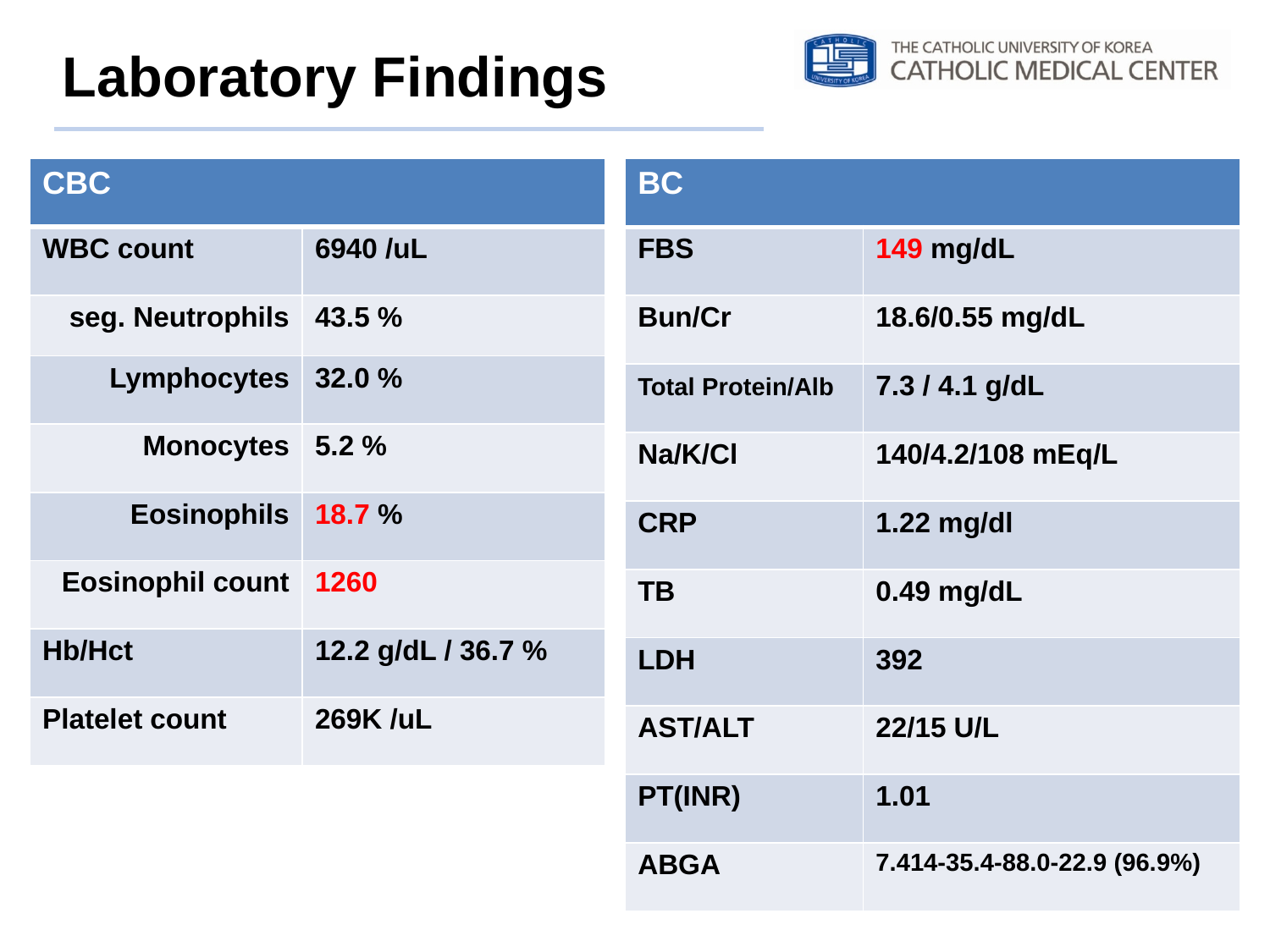

# Laboratory Findings
| CBC |  |
| --- | --- |
| WBC count | 6940 /uL |
| seg. Neutrophils | 43.5 % |
| Lymphocytes | 32.0 % |
| Monocytes | 5.2 % |
| Eosinophils | 18.7 % |
| Eosinophil count | 1260 |
| Hb/Hct | 12.2 g/dL / 36.7 % |
| Platelet count | 269K /uL |
| BC |  |
| --- | --- |
| FBS | 149 mg/dL |
| Bun/Cr | 18.6/0.55 mg/dL |
| Total Protein/Alb | 7.3 / 4.1 g/dL |
| Na/K/Cl | 140/4.2/108 mEq/L |
| CRP | 1.22 mg/dl |
| TB | 0.49 mg/dL |
| LDH | 392 |
| AST/ALT | 22/15 U/L |
| PT(INR) | 1.01 |
| ABGA | 7.414-35.4-88.0-22.9 (96.9%) |